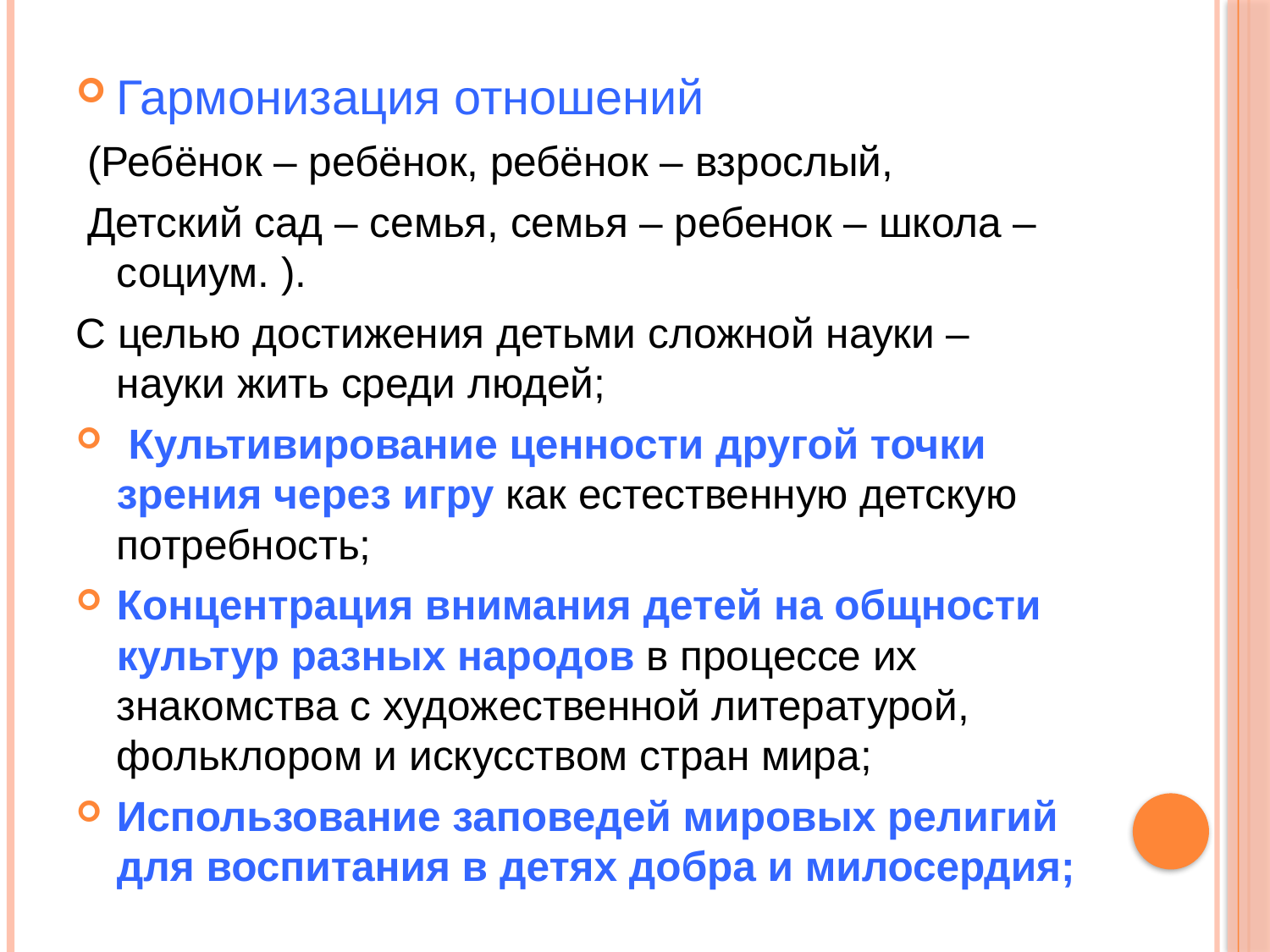

Гармонизация отношений
 (Ребёнок – ребёнок, ребёнок – взрослый,
 Детский сад – семья, семья – ребенок – школа –социум. ).
С целью достижения детьми сложной науки – науки жить среди людей;
 Культивирование ценности другой точки зрения через игру как естественную детскую потребность;
Концентрация внимания детей на общности культур разных народов в процессе их знакомства с художественной литературой, фольклором и искусством стран мира;
Использование заповедей мировых религий для воспитания в детях добра и милосердия;